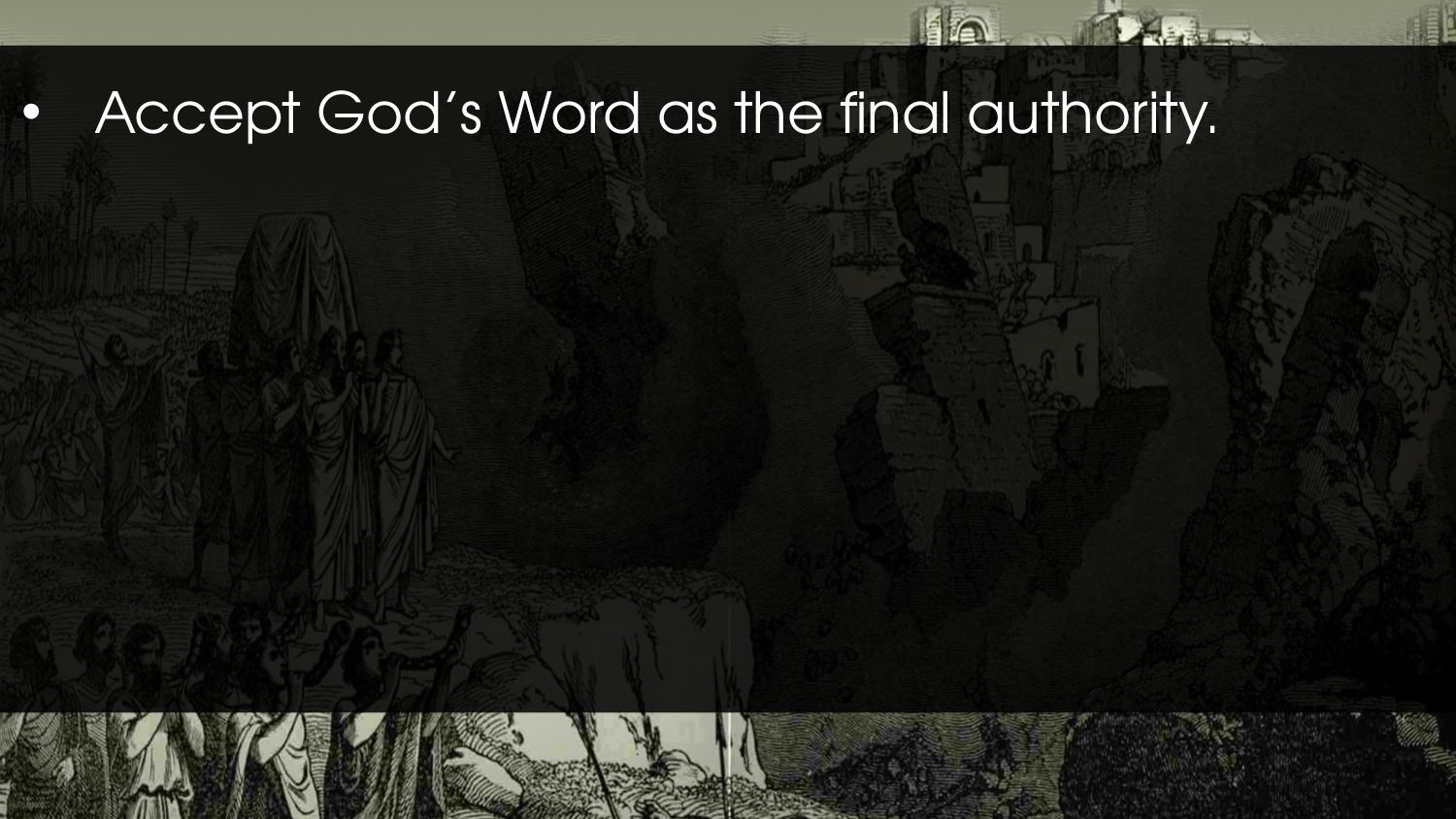

Accept God’s Word as the final authority.